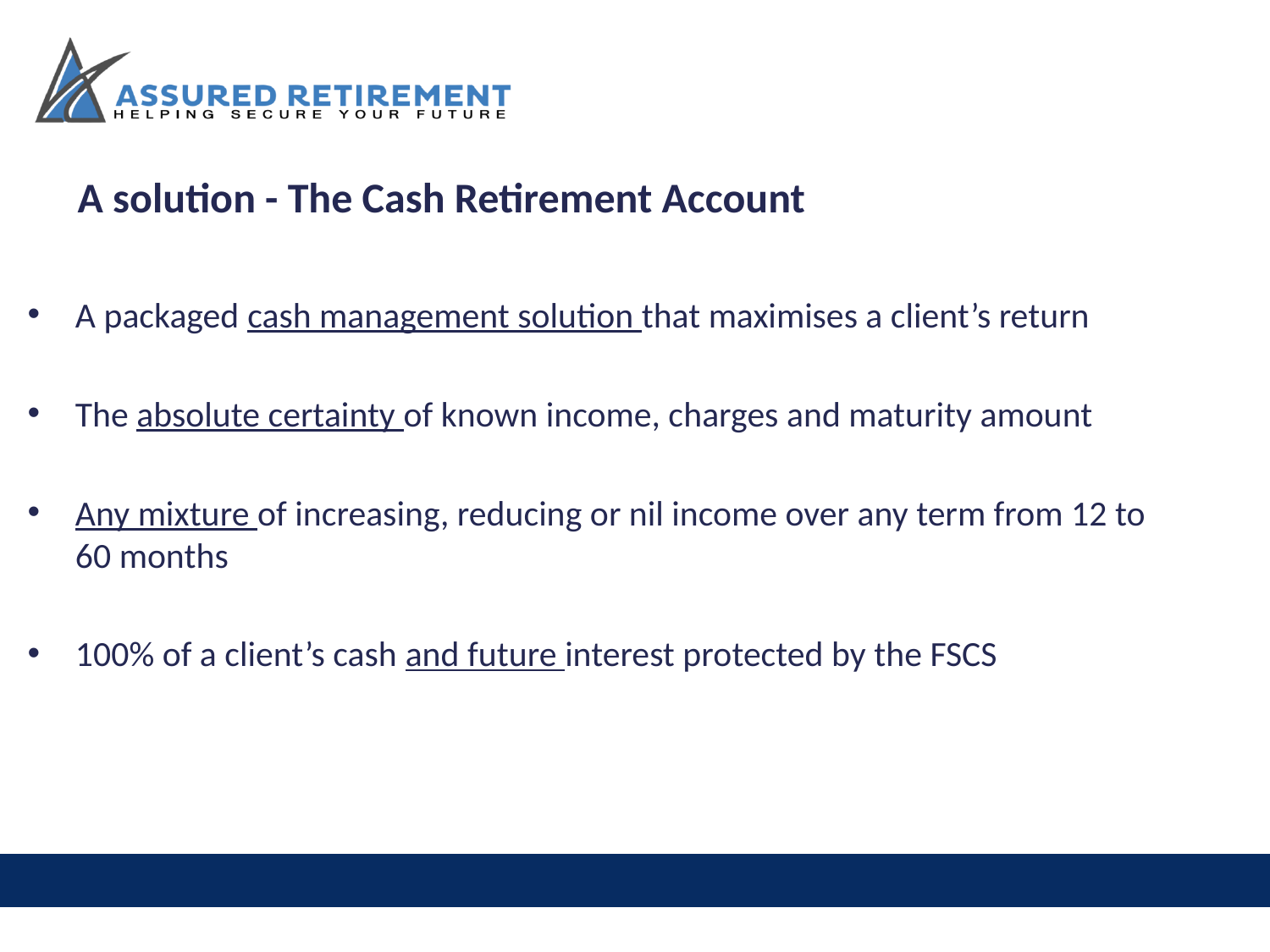

# A solution - The Cash Retirement Account
A packaged cash management solution that maximises a client’s return

The absolute certainty of known income, charges and maturity amount

Any mixture of increasing, reducing or nil income over any term from 12 to 60 months

100% of a client’s cash and future interest protected by the FSCS